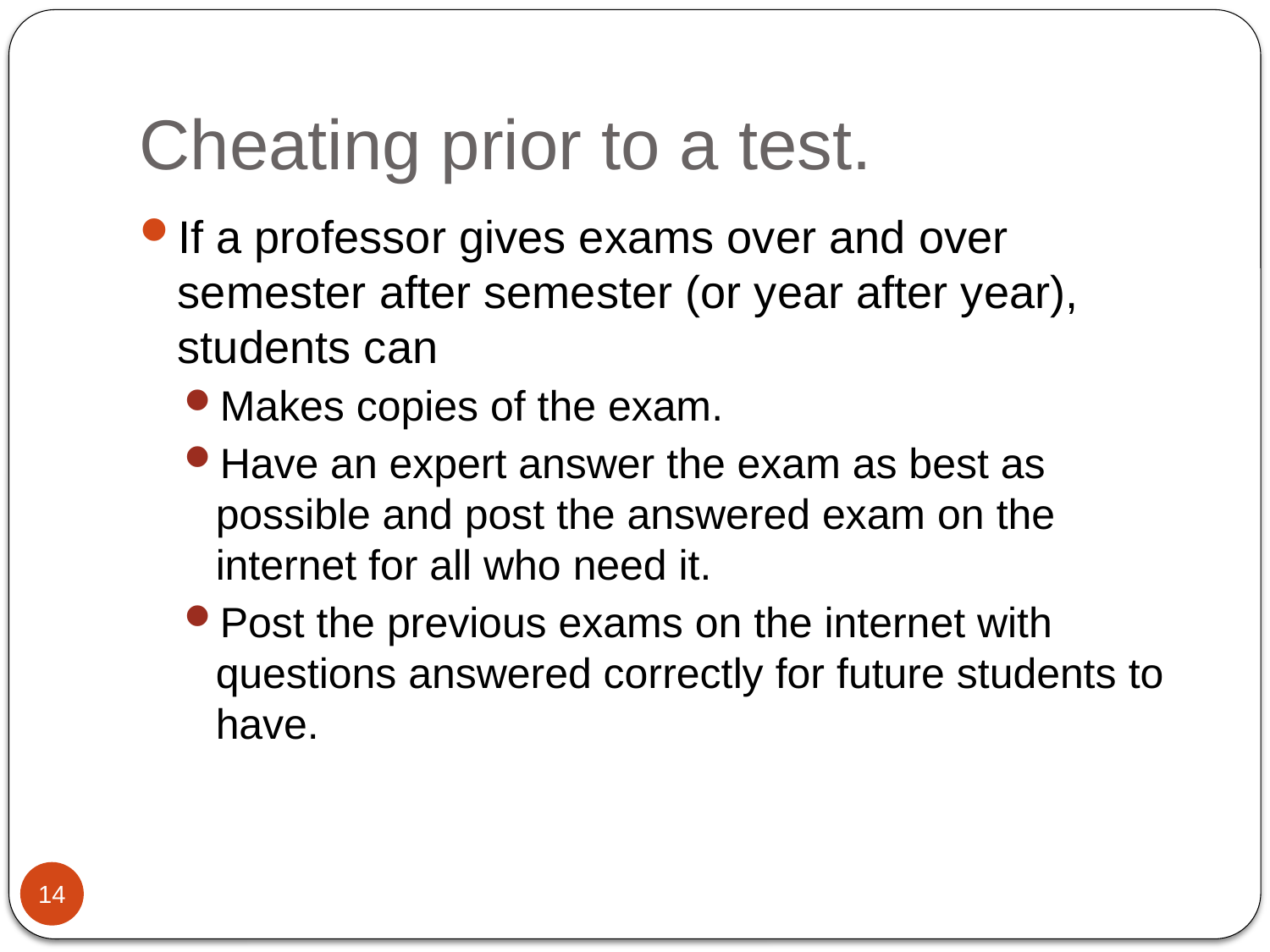

# Cheating prior to a test.
If a professor gives exams over and over semester after semester (or year after year),  students can
Makes copies of the exam.
Have an expert answer the exam as best as possible and post the answered exam on the internet for all who need it.
Post the previous exams on the internet with questions answered correctly for future students to have.

14